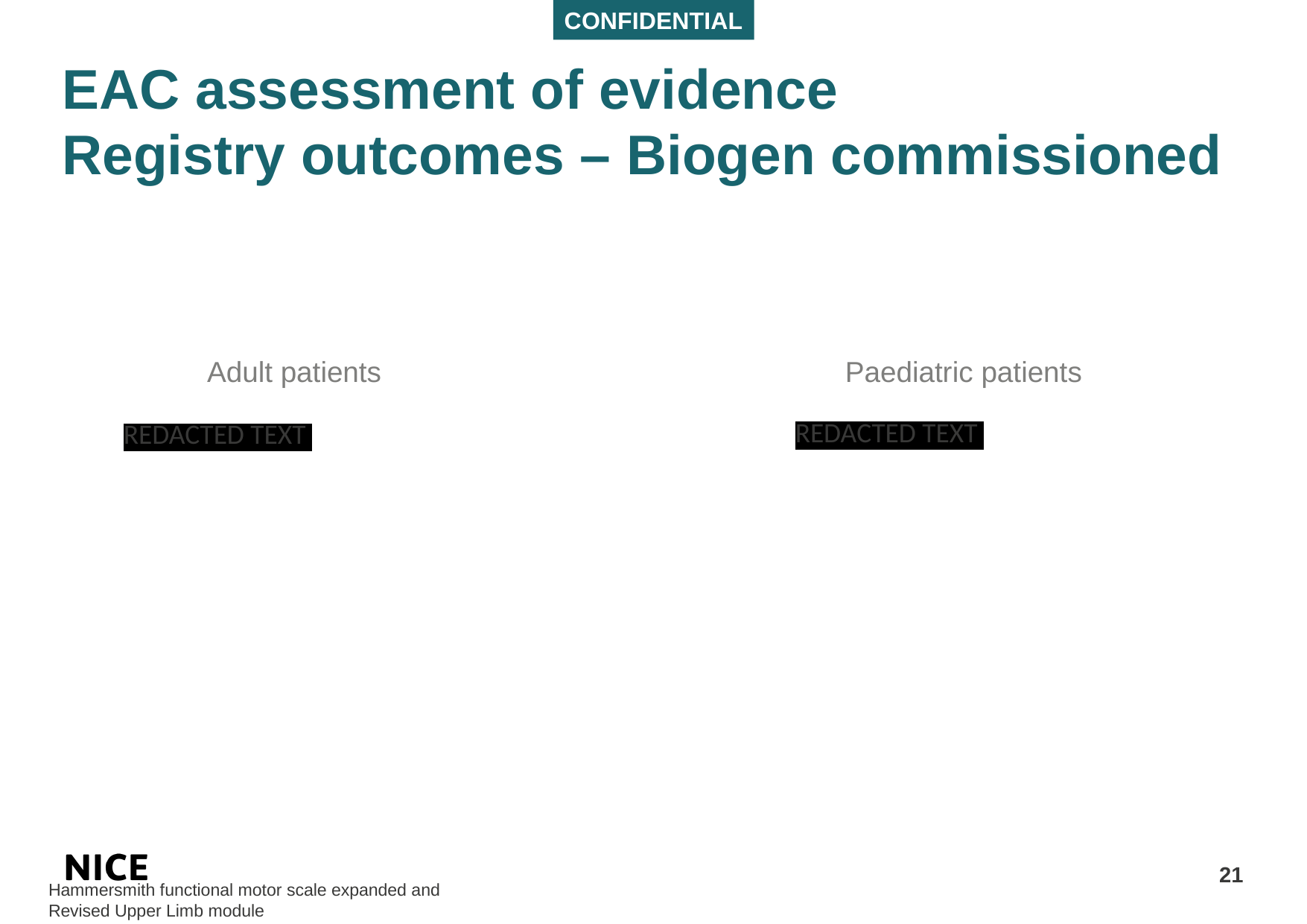

# EAC assessment of evidence Registry outcomes – Biogen commissioned
Adult patients
Paediatric patients
REDACTED TEXT
REDACTED TEXT
21
Hammersmith functional motor scale expanded and Revised Upper Limb module